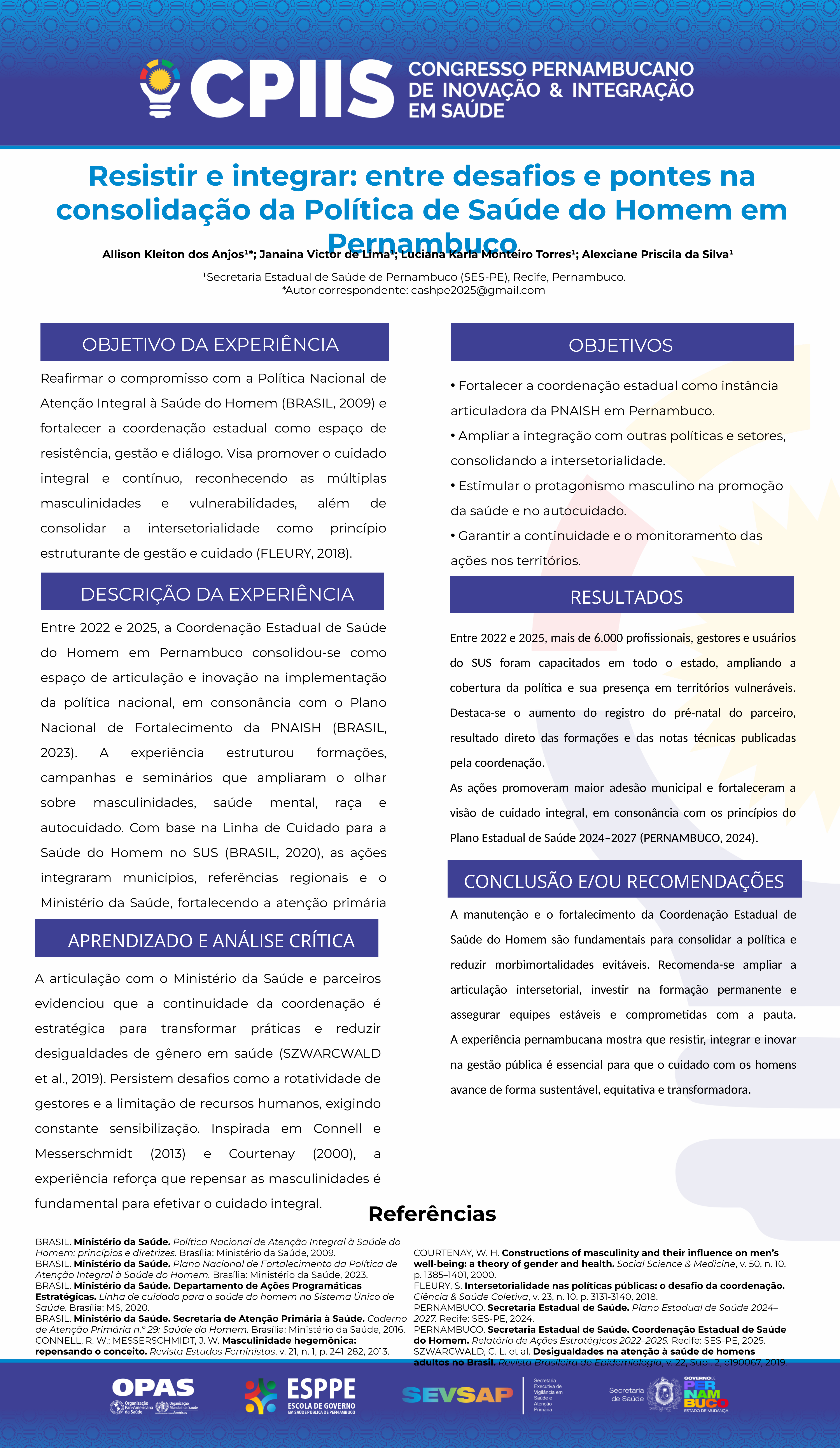

Resistir e integrar: entre desafios e pontes na consolidação da Política de Saúde do Homem em Pernambuco
 Allison Kleiton dos Anjos¹*; Janaina Victor de Lima¹; Luciana Karla Monteiro Torres¹; Alexciane Priscila da Silva¹
¹Secretaria Estadual de Saúde de Pernambuco (SES-PE), Recife, Pernambuco.
*Autor correspondente: cashpe2025@gmail.com

OBJETIVO DA EXPERIÊNCIA
OBJETIVOS
Reafirmar o compromisso com a Política Nacional de Atenção Integral à Saúde do Homem (BRASIL, 2009) e fortalecer a coordenação estadual como espaço de resistência, gestão e diálogo. Visa promover o cuidado integral e contínuo, reconhecendo as múltiplas masculinidades e vulnerabilidades, além de consolidar a intersetorialidade como princípio estruturante de gestão e cuidado (FLEURY, 2018).
 Fortalecer a coordenação estadual como instância articuladora da PNAISH em Pernambuco.
 Ampliar a integração com outras políticas e setores, consolidando a intersetorialidade.
 Estimular o protagonismo masculino na promoção da saúde e no autocuidado.
 Garantir a continuidade e o monitoramento das ações nos territórios.

DESCRIÇÃO DA EXPERIÊNCIA

RESULTADOS
Entre 2022 e 2025, a Coordenação Estadual de Saúde do Homem em Pernambuco consolidou-se como espaço de articulação e inovação na implementação da política nacional, em consonância com o Plano Nacional de Fortalecimento da PNAISH (BRASIL, 2023). A experiência estruturou formações, campanhas e seminários que ampliaram o olhar sobre masculinidades, saúde mental, raça e autocuidado. Com base na Linha de Cuidado para a Saúde do Homem no SUS (BRASIL, 2020), as ações integraram municípios, referências regionais e o Ministério da Saúde, fortalecendo a atenção primária como porta de entrada para o cuidado masculino.
Entre 2022 e 2025, mais de 6.000 profissionais, gestores e usuários do SUS foram capacitados em todo o estado, ampliando a cobertura da política e sua presença em territórios vulneráveis. Destaca-se o aumento do registro do pré-natal do parceiro, resultado direto das formações e das notas técnicas publicadas pela coordenação.
As ações promoveram maior adesão municipal e fortaleceram a visão de cuidado integral, em consonância com os princípios do Plano Estadual de Saúde 2024–2027 (PERNAMBUCO, 2024).

CONCLUSÃO E/OU RECOMENDAÇÕES
A manutenção e o fortalecimento da Coordenação Estadual de Saúde do Homem são fundamentais para consolidar a política e reduzir morbimortalidades evitáveis. Recomenda-se ampliar a articulação intersetorial, investir na formação permanente e assegurar equipes estáveis e comprometidas com a pauta.
A experiência pernambucana mostra que resistir, integrar e inovar na gestão pública é essencial para que o cuidado com os homens avance de forma sustentável, equitativa e transformadora.

APRENDIZADO E ANÁLISE CRÍTICA
A articulação com o Ministério da Saúde e parceiros evidenciou que a continuidade da coordenação é estratégica para transformar práticas e reduzir desigualdades de gênero em saúde (SZWARCWALD et al., 2019). Persistem desafios como a rotatividade de gestores e a limitação de recursos humanos, exigindo constante sensibilização. Inspirada em Connell e Messerschmidt (2013) e Courtenay (2000), a experiência reforça que repensar as masculinidades é fundamental para efetivar o cuidado integral.

Referências
BRASIL. Ministério da Saúde. Política Nacional de Atenção Integral à Saúde do Homem: princípios e diretrizes. Brasília: Ministério da Saúde, 2009.
BRASIL. Ministério da Saúde. Plano Nacional de Fortalecimento da Política de Atenção Integral à Saúde do Homem. Brasília: Ministério da Saúde, 2023.
BRASIL. Ministério da Saúde. Departamento de Ações Programáticas Estratégicas. Linha de cuidado para a saúde do homem no Sistema Único de Saúde. Brasília: MS, 2020.
BRASIL. Ministério da Saúde. Secretaria de Atenção Primária à Saúde. Caderno de Atenção Primária n.º 29: Saúde do Homem. Brasília: Ministério da Saúde, 2016.
CONNELL, R. W.; MESSERSCHMIDT, J. W. Masculinidade hegemônica: repensando o conceito. Revista Estudos Feministas, v. 21, n. 1, p. 241-282, 2013.

COURTENAY, W. H. Constructions of masculinity and their influence on men’s well-being: a theory of gender and health. Social Science & Medicine, v. 50, n. 10, p. 1385–1401, 2000.
FLEURY, S. Intersetorialidade nas políticas públicas: o desafio da coordenação. Ciência & Saúde Coletiva, v. 23, n. 10, p. 3131-3140, 2018.
PERNAMBUCO. Secretaria Estadual de Saúde. Plano Estadual de Saúde 2024–2027. Recife: SES-PE, 2024.
PERNAMBUCO. Secretaria Estadual de Saúde. Coordenação Estadual de Saúde do Homem. Relatório de Ações Estratégicas 2022–2025. Recife: SES-PE, 2025.
SZWARCWALD, C. L. et al. Desigualdades na atenção à saúde de homens adultos no Brasil. Revista Brasileira de Epidemiologia, v. 22, Supl. 2, e190067, 2019.